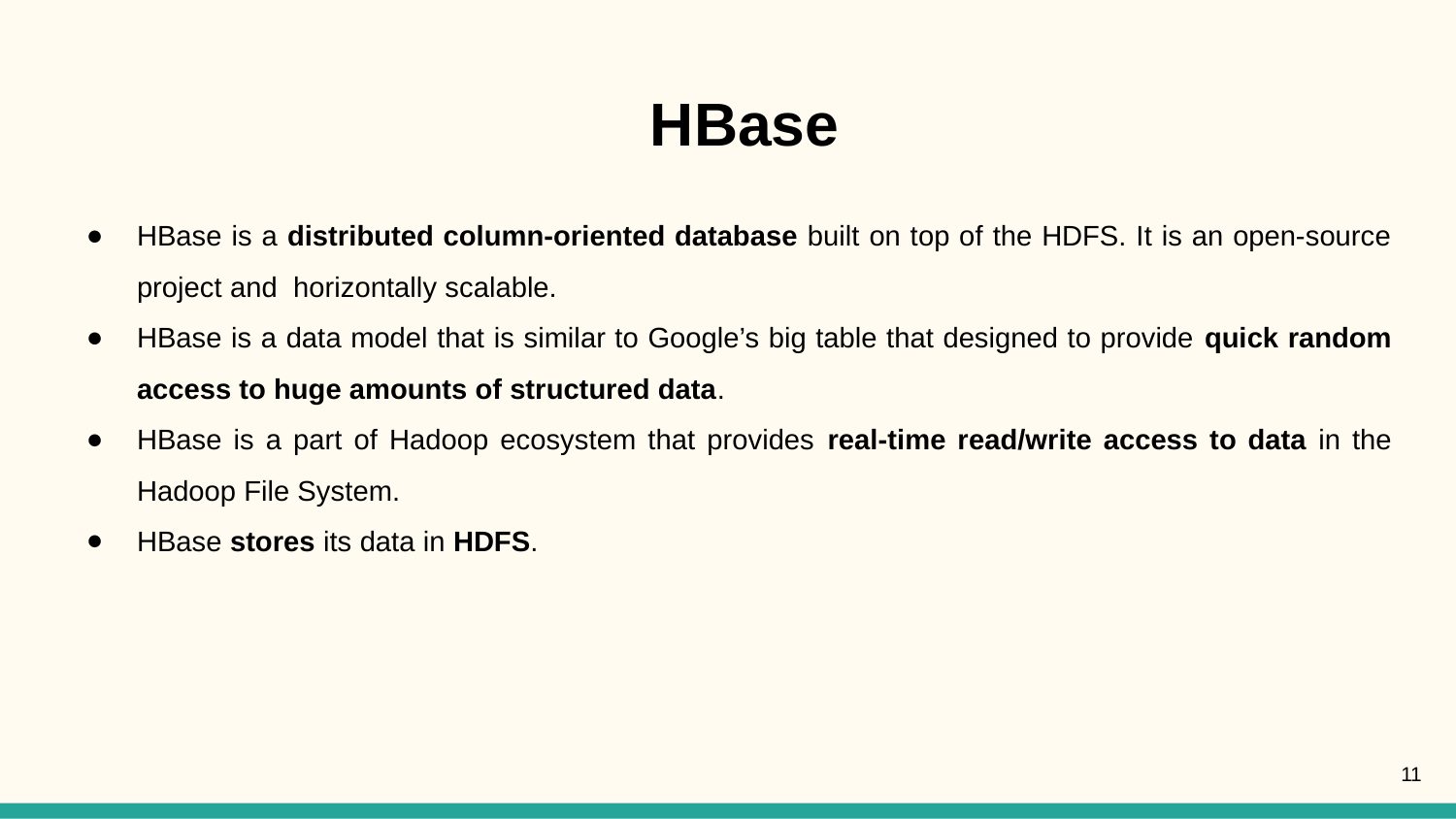

# HBase
HBase is a distributed column-oriented database built on top of the HDFS. It is an open-source project and  horizontally scalable.
HBase is a data model that is similar to Google’s big table that designed to provide quick random access to huge amounts of structured data.
HBase is a part of Hadoop ecosystem that provides real-time read/write access to data in the Hadoop File System.
HBase stores its data in HDFS.

11